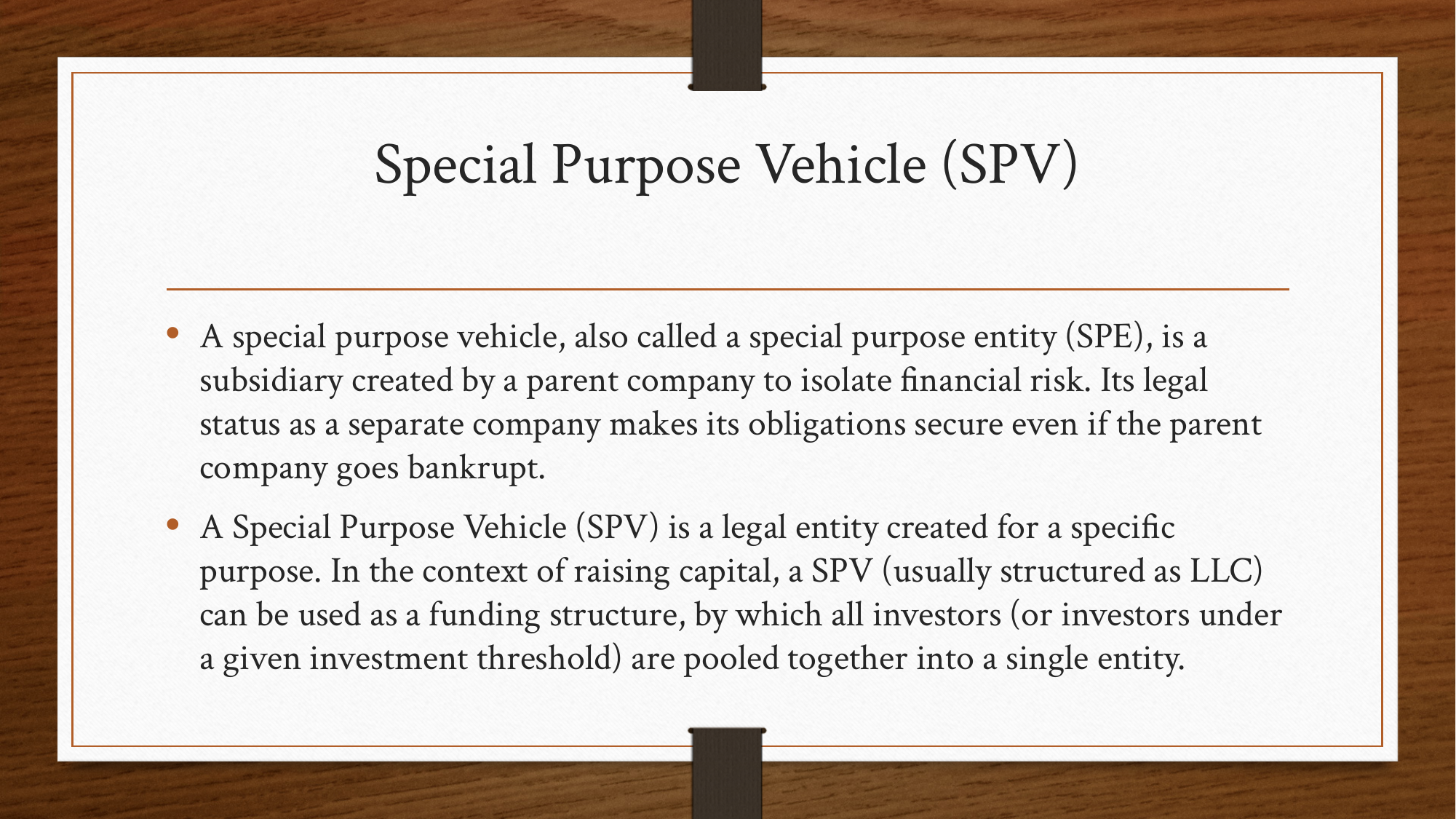

# Special Purpose Vehicle (SPV)
A special purpose vehicle, also called a special purpose entity (SPE), is a subsidiary created by a parent company to isolate financial risk. Its legal status as a separate company makes its obligations secure even if the parent company goes bankrupt.
A Special Purpose Vehicle (SPV) is a legal entity created for a specific purpose. In the context of raising capital, a SPV (usually structured as LLC) can be used as a funding structure, by which all investors (or investors under a given investment threshold) are pooled together into a single entity.